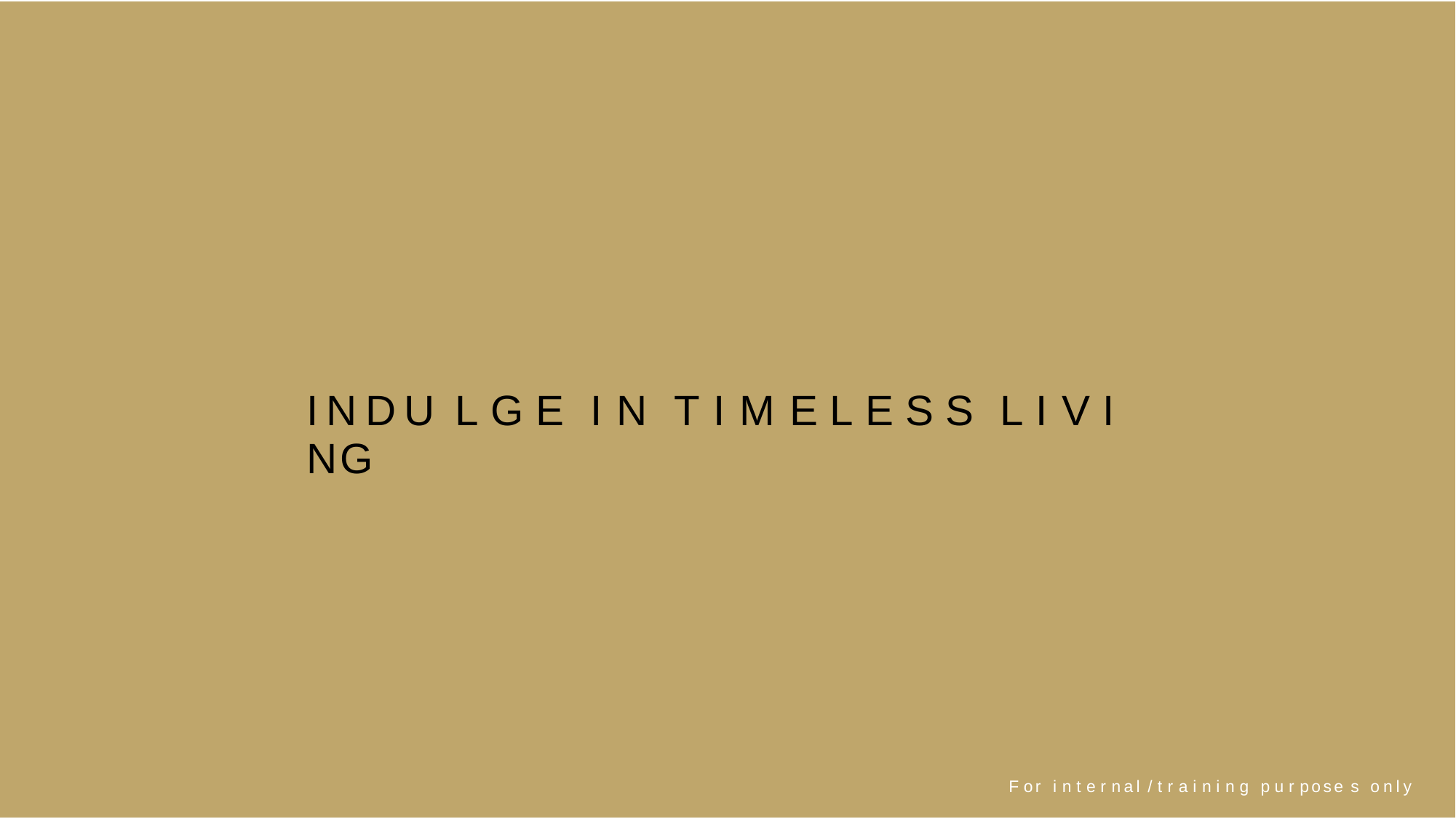

INDU L G E I N T I M E L E S S L I V I NG
F or i n t e r nal / t r a i n i n g p u r pose s only